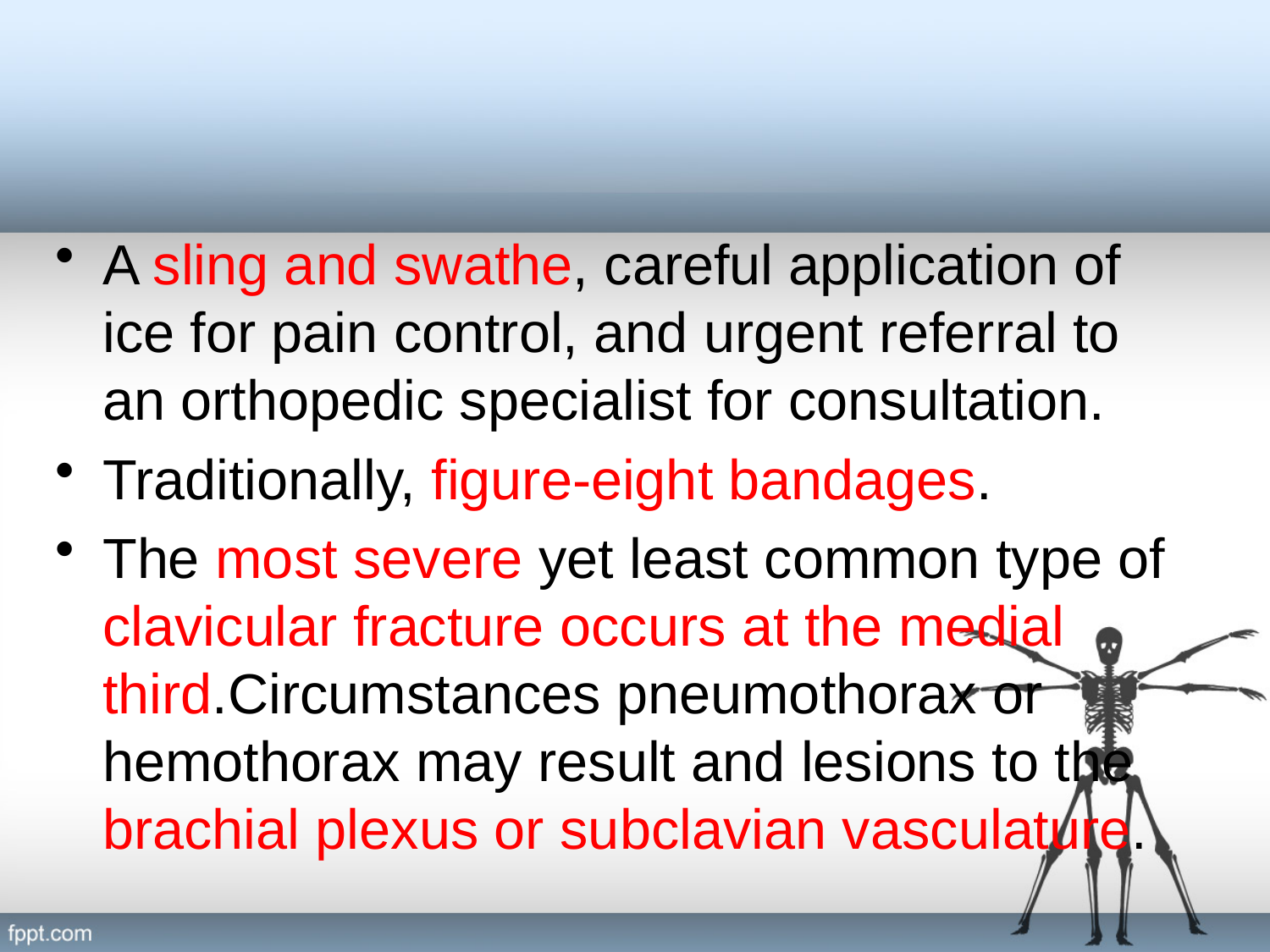

#
A sling and swathe, careful application of ice for pain control, and urgent referral to an orthopedic specialist for consultation.
Traditionally, figure-eight bandages.
The most severe yet least common type of clavicular fracture occurs at the medial third.Circumstances pneumothorax or hemothorax may result and lesions to the brachial plexus or subclavian vasculature.